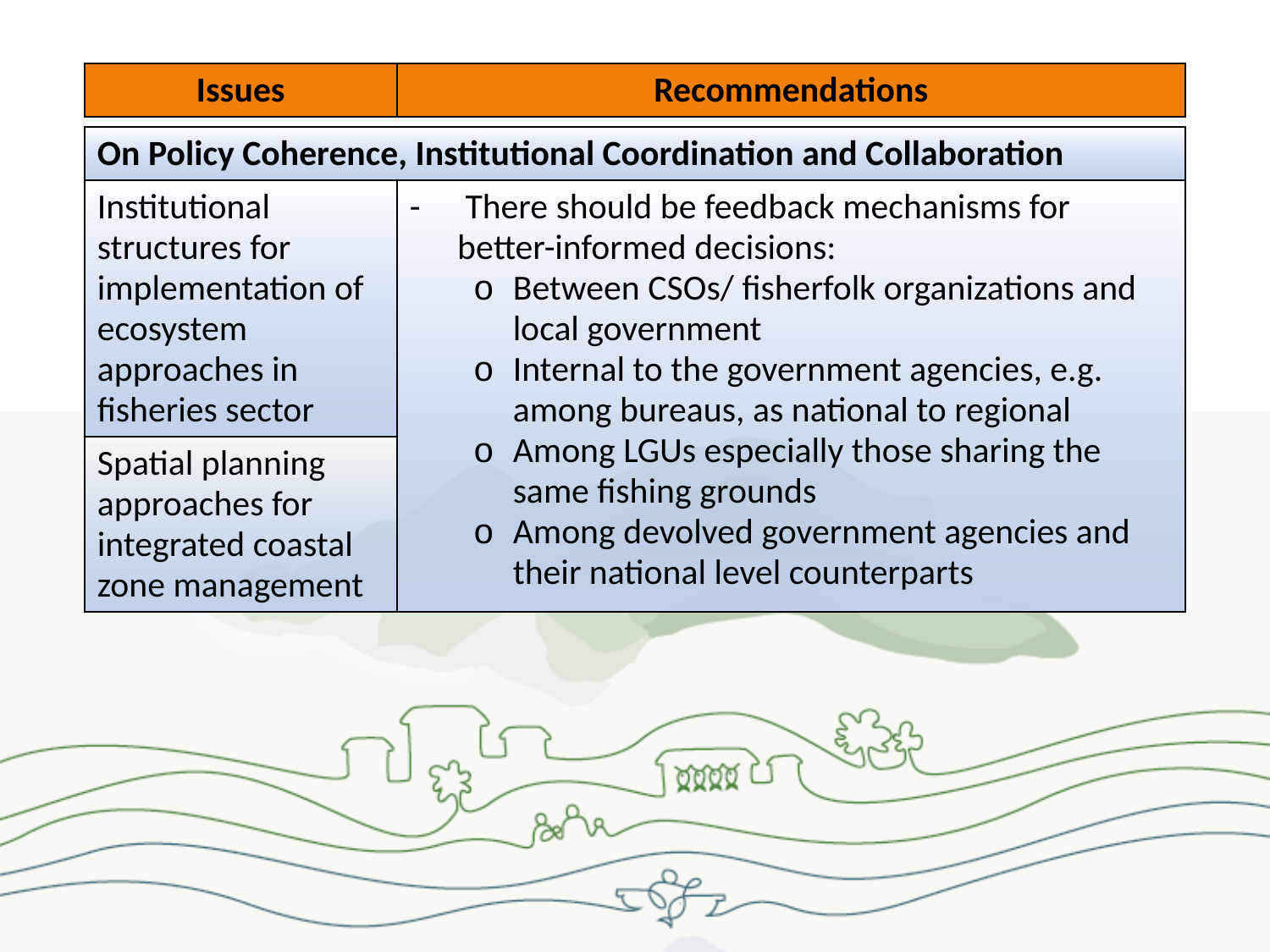

| Issues | Recommendations |
| --- | --- |
| On Policy Coherence, Institutional Coordination and Collaboration |  |
| --- | --- |
| Institutional structures for implementation of ecosystem approaches in fisheries sector | There should be feedback mechanisms for better-informed decisions: Between CSOs/ fisherfolk organizations and local government Internal to the government agencies, e.g. among bureaus, as national to regional Among LGUs especially those sharing the same fishing grounds Among devolved government agencies and their national level counterparts |
| Spatial planning approaches for integrated coastal zone management |  |